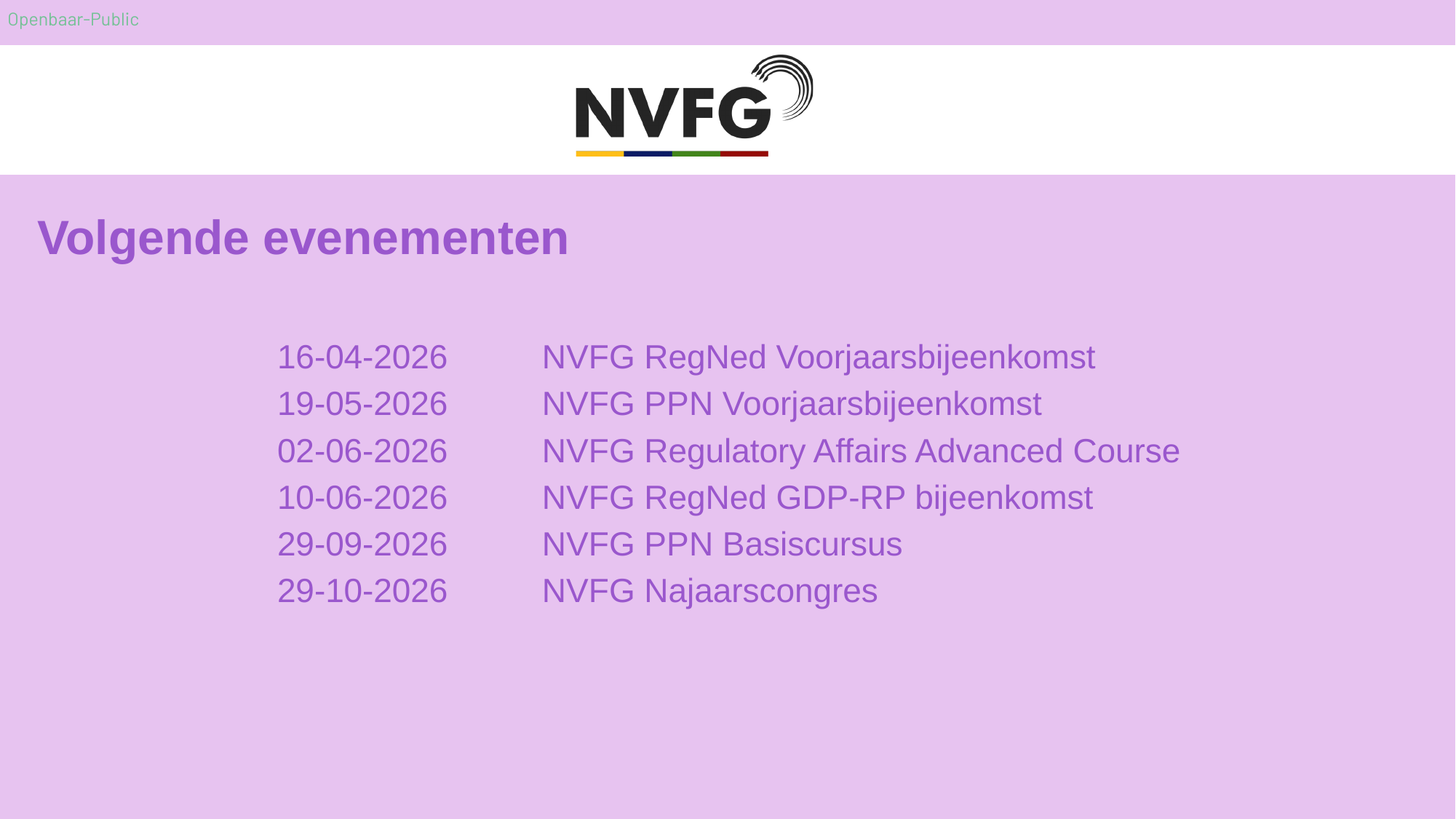

Volgende evenementen
16-04-2026
19-05-2026
02-06-2026
10-06-2026
29-09-2026
29-10-2026
NVFG RegNed Voorjaarsbijeenkomst
NVFG PPN Voorjaarsbijeenkomst
NVFG Regulatory Affairs Advanced Course
NVFG RegNed GDP-RP bijeenkomst
NVFG PPN Basiscursus
NVFG Najaarscongres